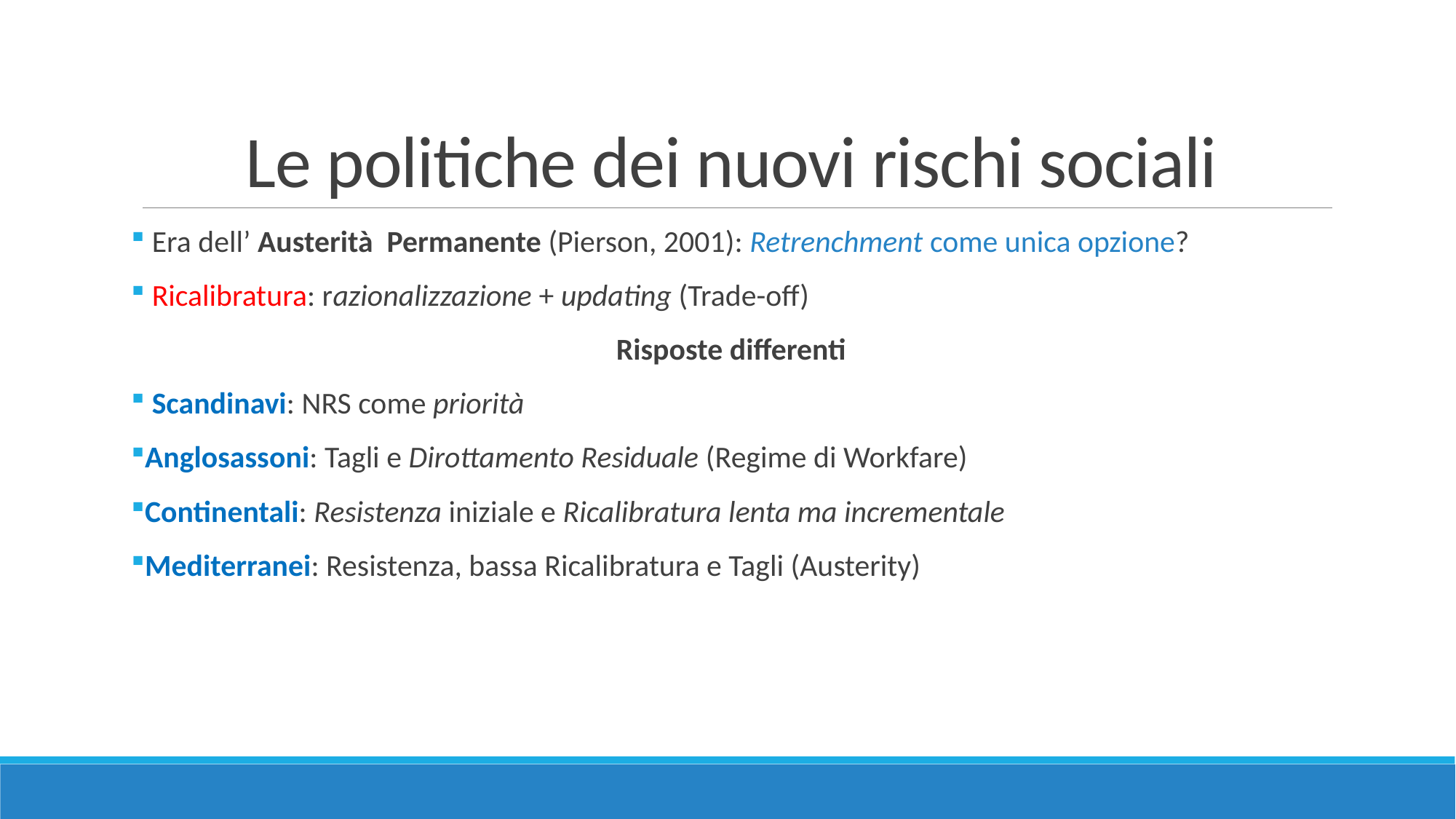

# Le politiche dei nuovi rischi sociali
 Era dell’ Austerità  Permanente (Pierson, 2001): Retrenchment come unica opzione?
 Ricalibratura: razionalizzazione + updating (Trade-off)
 Risposte differenti
 Scandinavi: NRS come priorità
Anglosassoni: Tagli e Dirottamento Residuale (Regime di Workfare)
Continentali: Resistenza iniziale e Ricalibratura lenta ma incrementale
Mediterranei: Resistenza, bassa Ricalibratura e Tagli (Austerity)